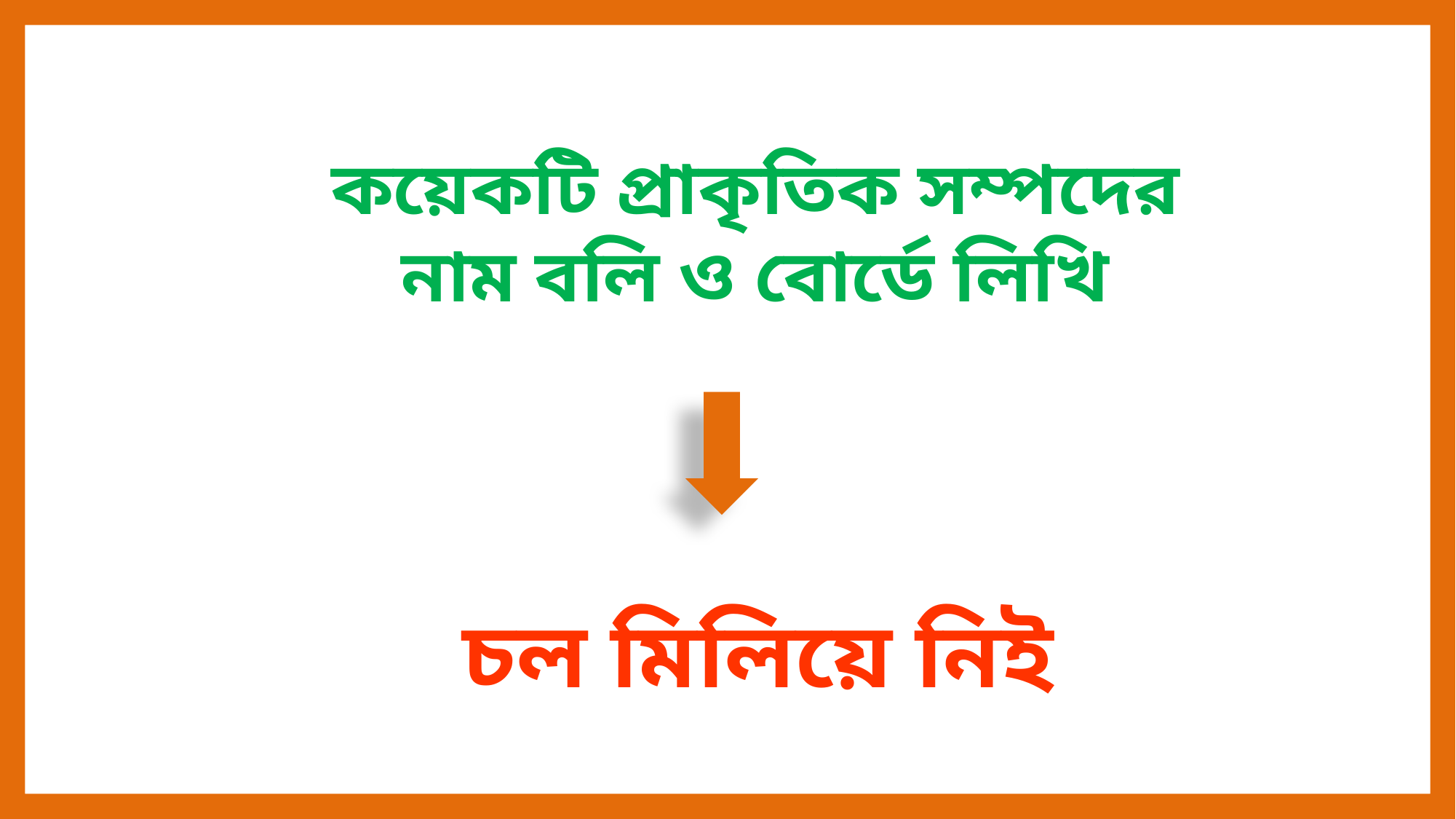

কয়েকটি প্রাকৃতিক সম্পদের নাম বলি ও বোর্ডে লিখি

চল মিলিয়ে নিই